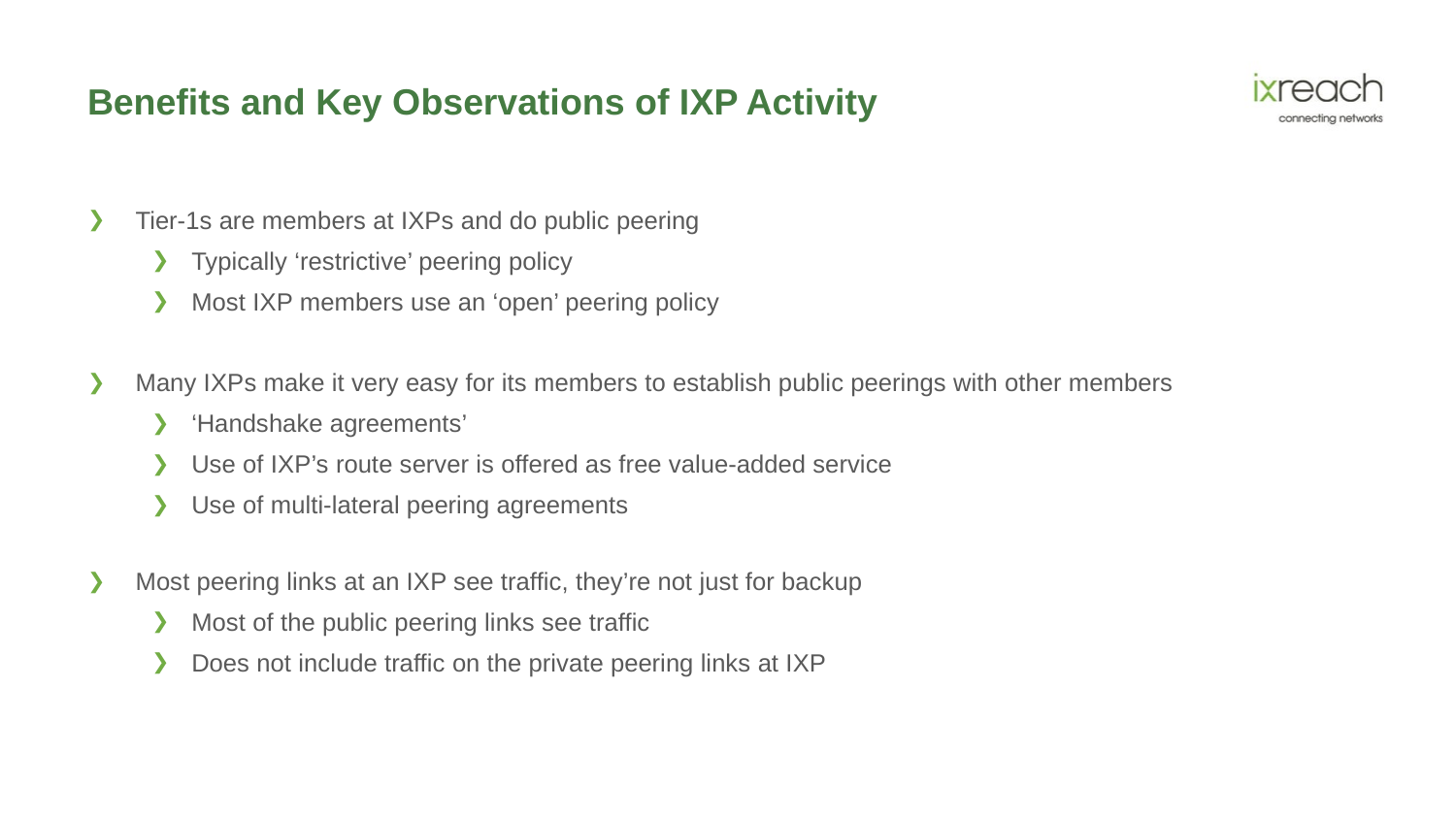

# Benefits and Key Observations of IXP Activity
Tier-1s are members at IXPs and do public peering
Typically ‘restrictive’ peering policy
Most IXP members use an ‘open’ peering policy

Many IXPs make it very easy for its members to establish public peerings with other members
‘Handshake agreements’
Use of IXP’s route server is offered as free value-added service
Use of multi-lateral peering agreements
Most peering links at an IXP see traffic, they’re not just for backup
Most of the public peering links see traffic
Does not include traffic on the private peering links at IXP